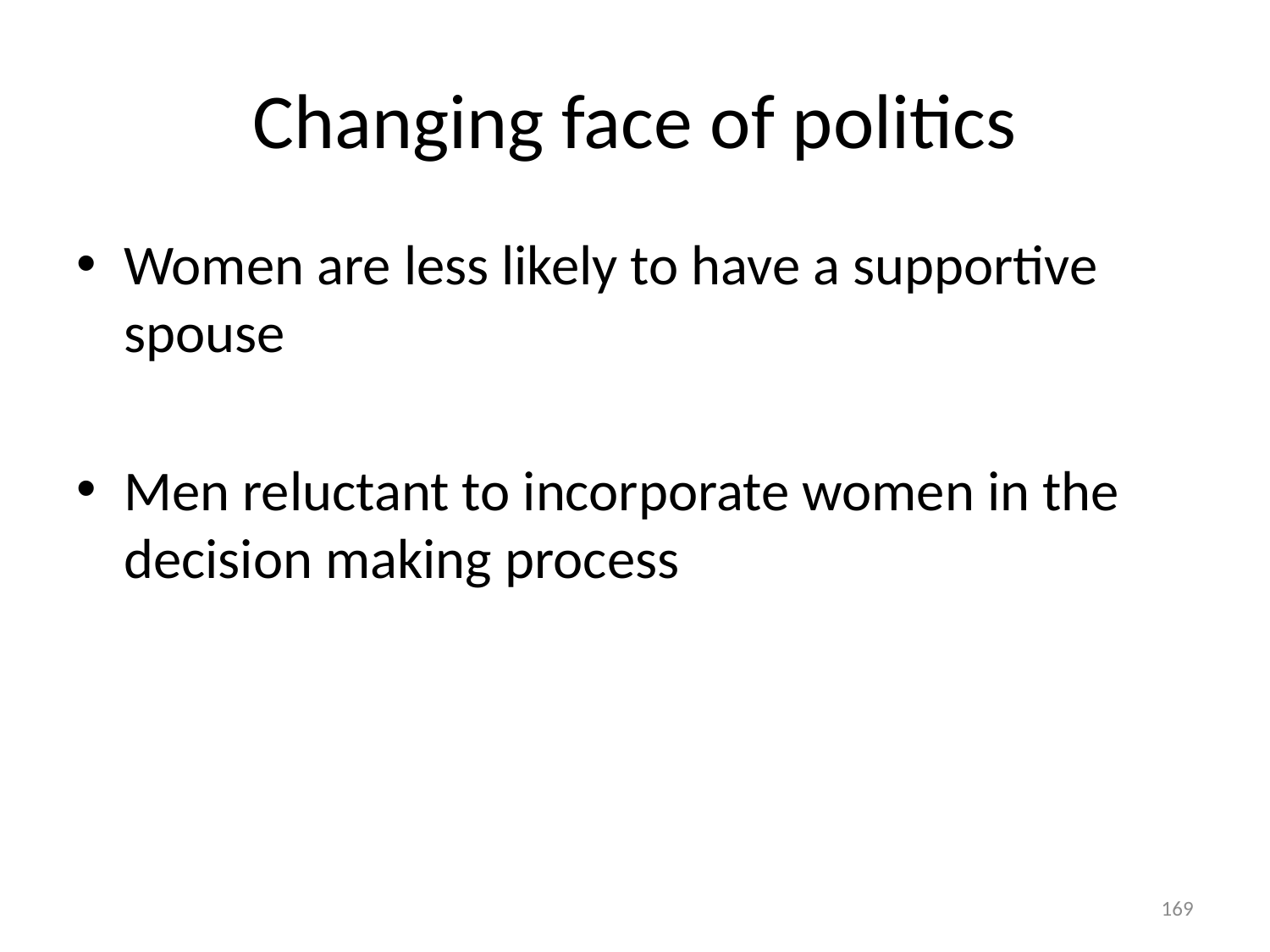

# Changing face of politics
Women are less likely to have a supportive spouse

Men reluctant to incorporate women in the decision making process
169